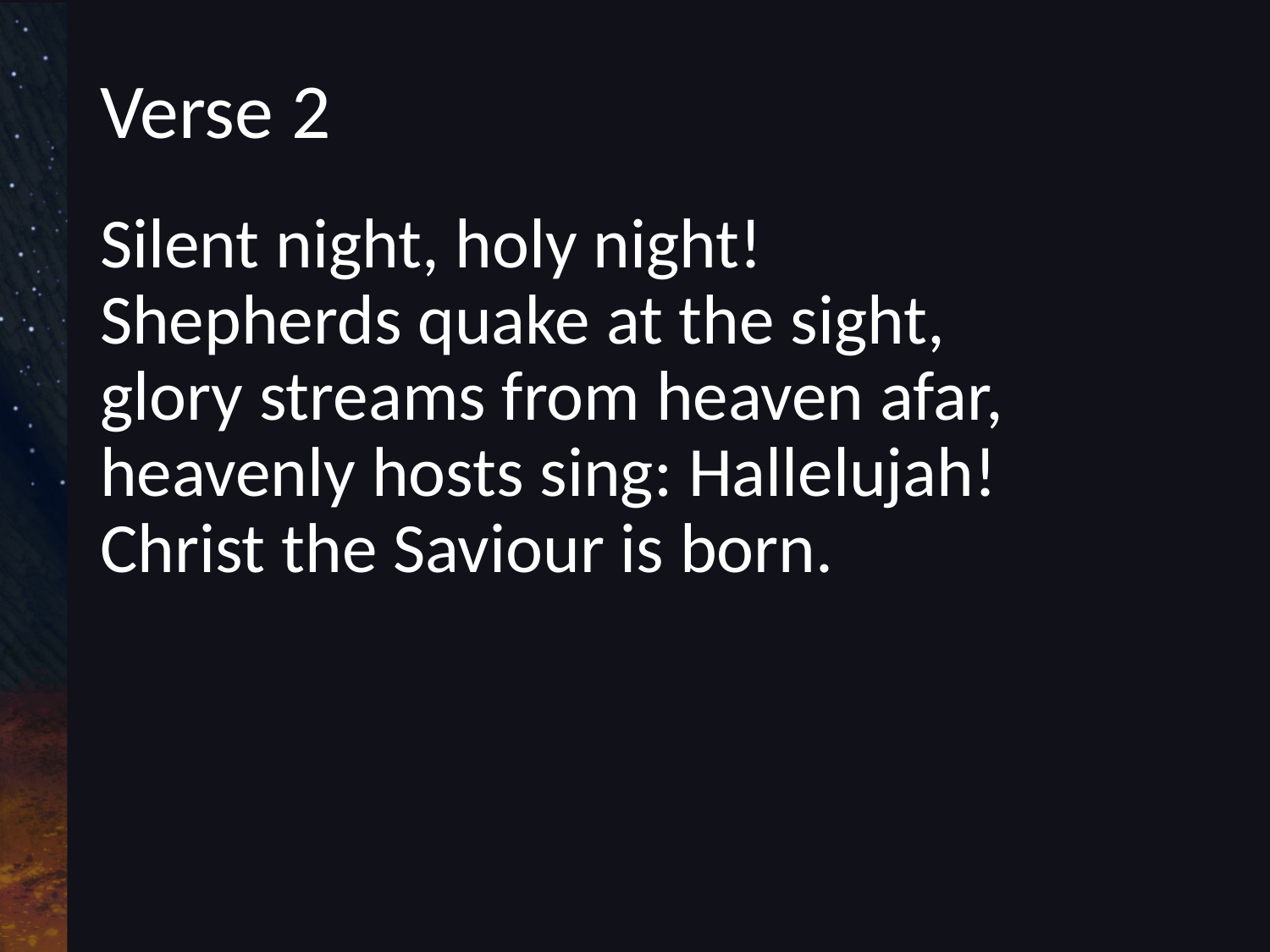

# Verse 2
Silent night, holy night!
Shepherds quake at the sight,
glory streams from heaven afar,
heavenly hosts sing: Hallelujah!
Christ the Saviour is born.